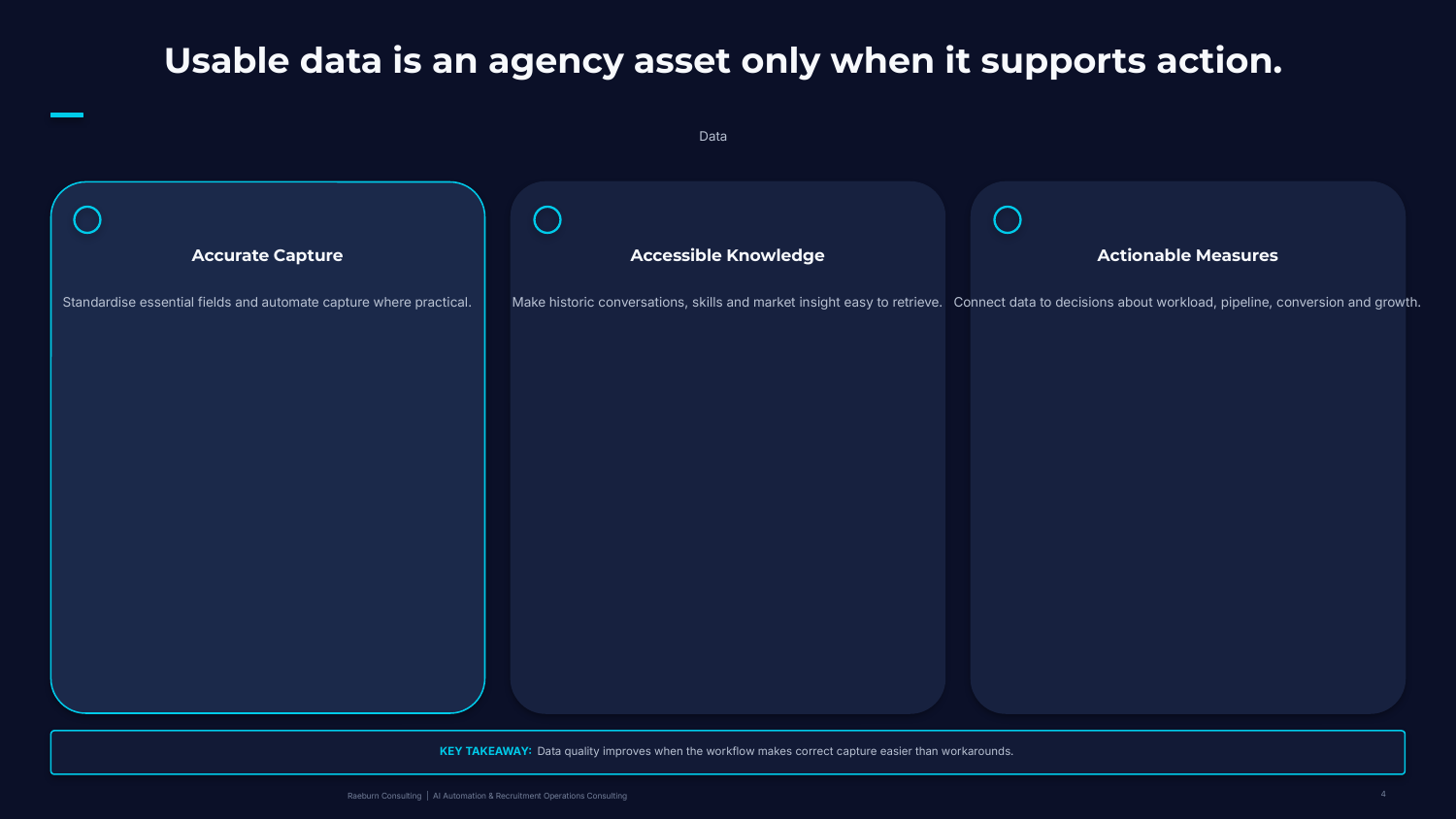

Usable data is an agency asset only when it supports action.

Data

Accurate Capture
Accessible Knowledge
Actionable Measures
Standardise essential fields and automate capture where practical.
Make historic conversations, skills and market insight easy to retrieve.
Connect data to decisions about workload, pipeline, conversion and growth.

KEY TAKEAWAY:  Data quality improves when the workflow makes correct capture easier than workarounds.
4
Raeburn Consulting  |  AI Automation & Recruitment Operations Consulting